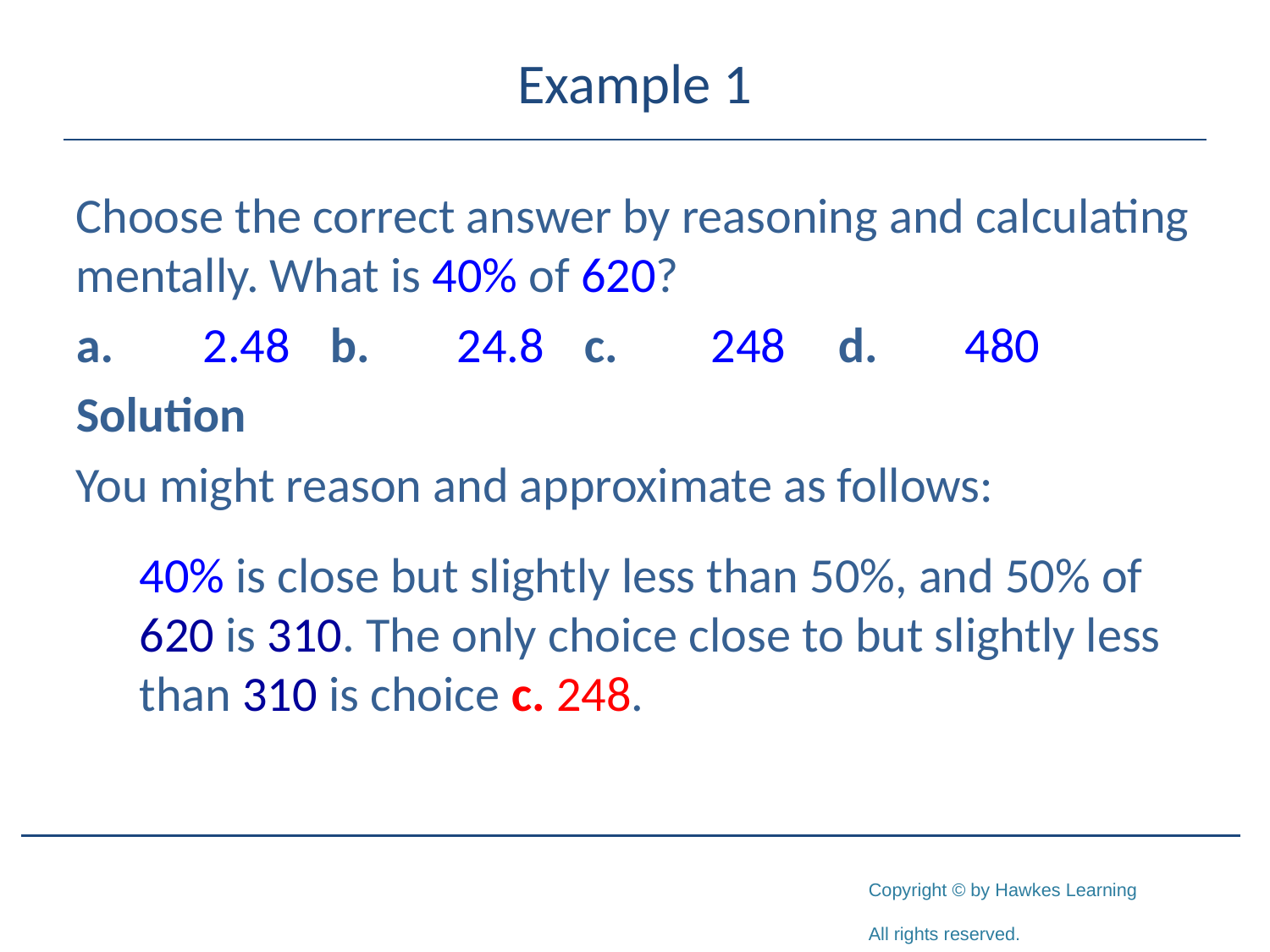

# Example 1
Choose the correct answer by reasoning and calculating mentally. What is 40% of 620?
a.	2.48	b.	24.8	c.	248	d.	480
Solution
You might reason and approximate as follows:
40% is close but slightly less than 50%, and 50% of 620 is 310. The only choice close to but slightly less than 310 is choice c. 248.